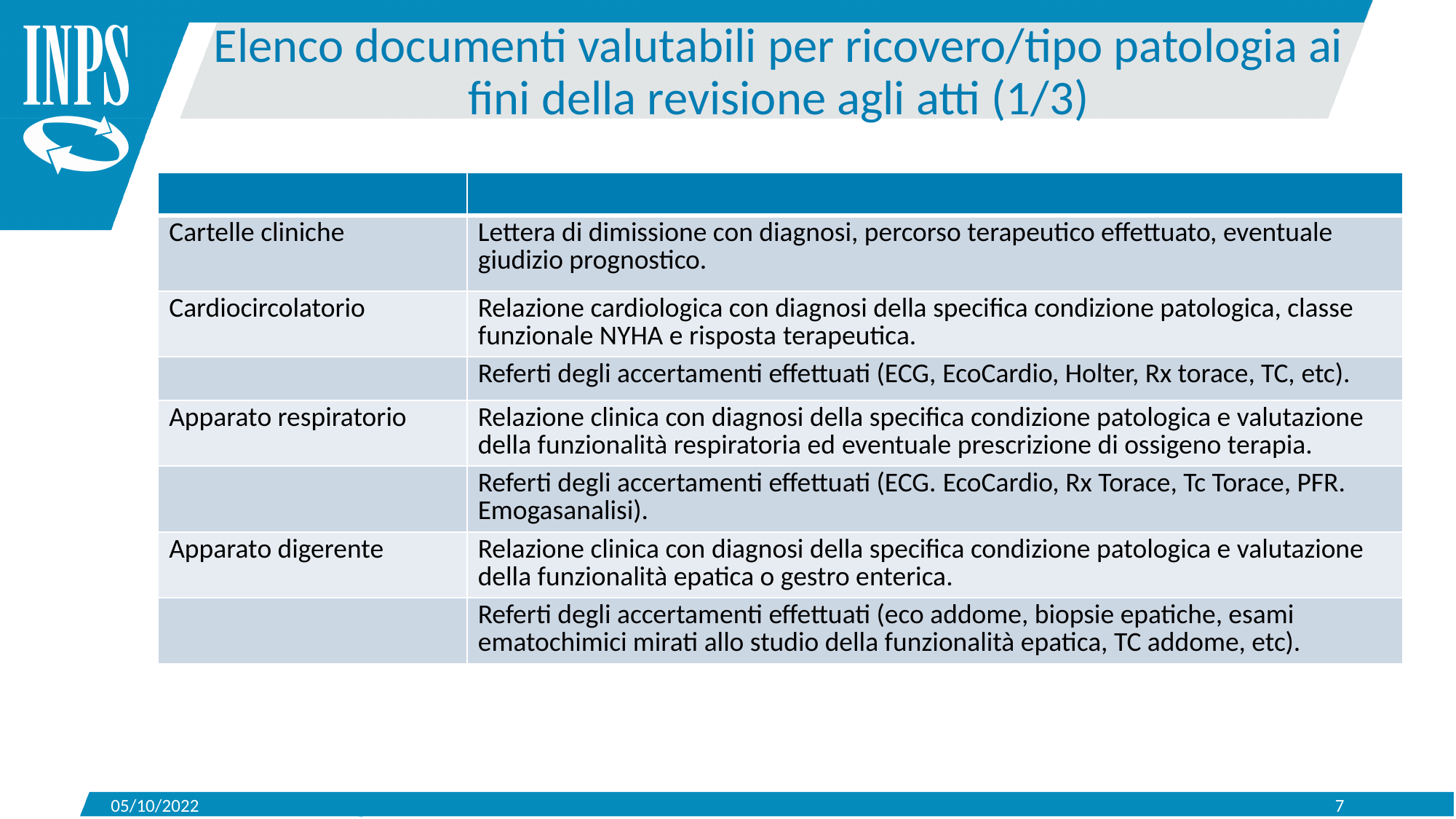

Elenco documenti valutabili per ricovero/tipo patologia ai fini della revisione agli atti (1/3)

|  |  |
| --- | --- |
| Cartelle cliniche | Lettera di dimissione con diagnosi, percorso terapeutico effettuato, eventuale giudizio prognostico. |
| Cardiocircolatorio | Relazione cardiologica con diagnosi della specifica condizione patologica, classe funzionale NYHA e risposta terapeutica. |
|  | Referti degli accertamenti effettuati (ECG, EcoCardio, Holter, Rx torace, TC, etc). |
| Apparato respiratorio | Relazione clinica con diagnosi della specifica condizione patologica e valutazione della funzionalità respiratoria ed eventuale prescrizione di ossigeno terapia. |
|  | Referti degli accertamenti effettuati (ECG. EcoCardio, Rx Torace, Tc Torace, PFR. Emogasanalisi). |
| Apparato digerente | Relazione clinica con diagnosi della specifica condizione patologica e valutazione della funzionalità epatica o gestro enterica. |
|  | Referti degli accertamenti effettuati (eco addome, biopsie epatiche, esami ematochimici mirati allo studio della funzionalità epatica, TC addome, etc). |
05/10/2022

7